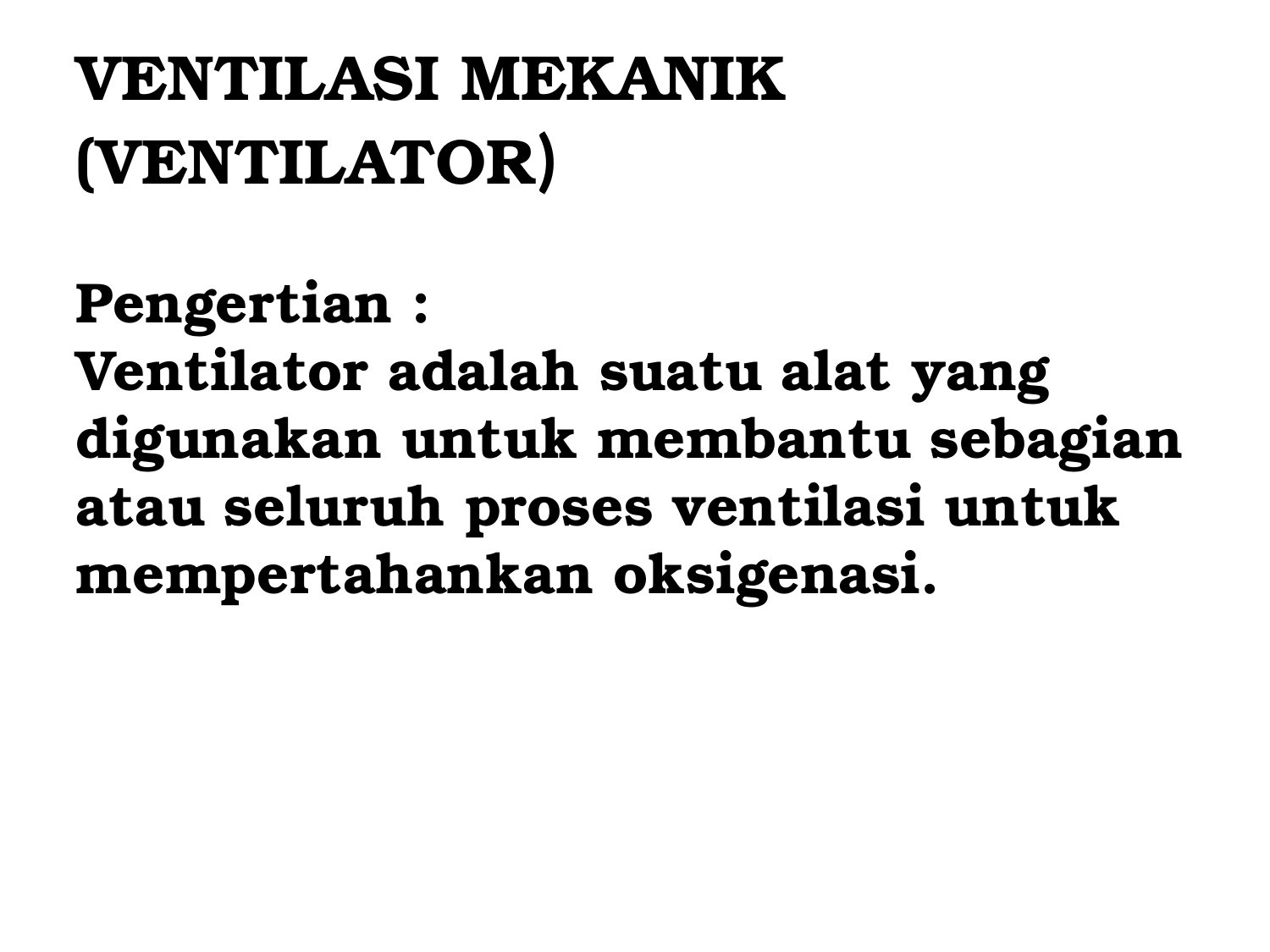

VENTILASI MEKANIK
(VENTILATOR)

Pengertian :
Ventilator adalah suatu alat yang
digunakan untuk membantu sebagian
atau seluruh proses ventilasi untuk
mempertahankan oksigenasi.